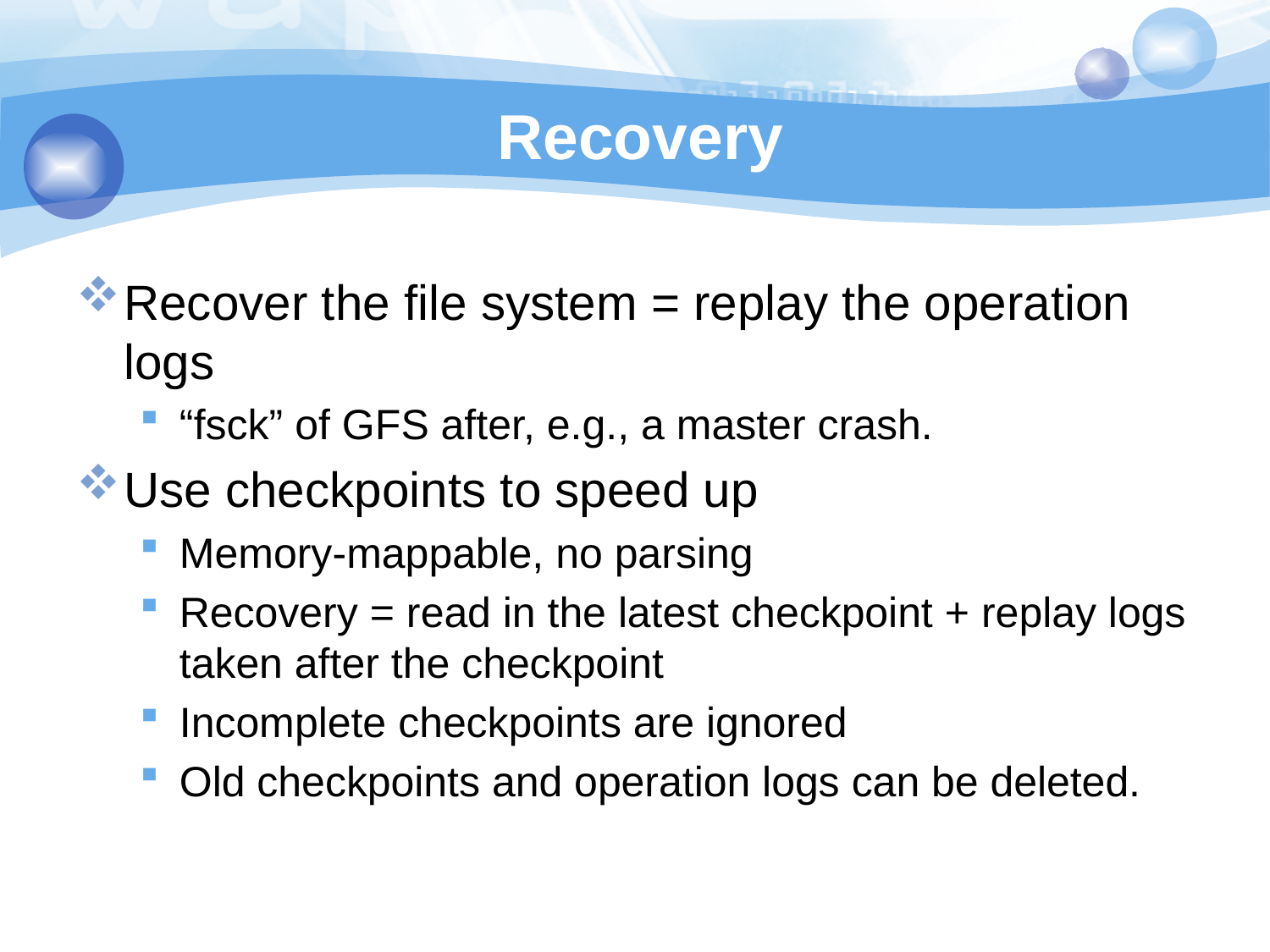

# Recovery
Recover the file system = replay the operation logs
“fsck” of GFS after, e.g., a master crash.
Use checkpoints to speed up
Memory-mappable, no parsing
Recovery = read in the latest checkpoint + replay logs taken after the checkpoint
Incomplete checkpoints are ignored
Old checkpoints and operation logs can be deleted.